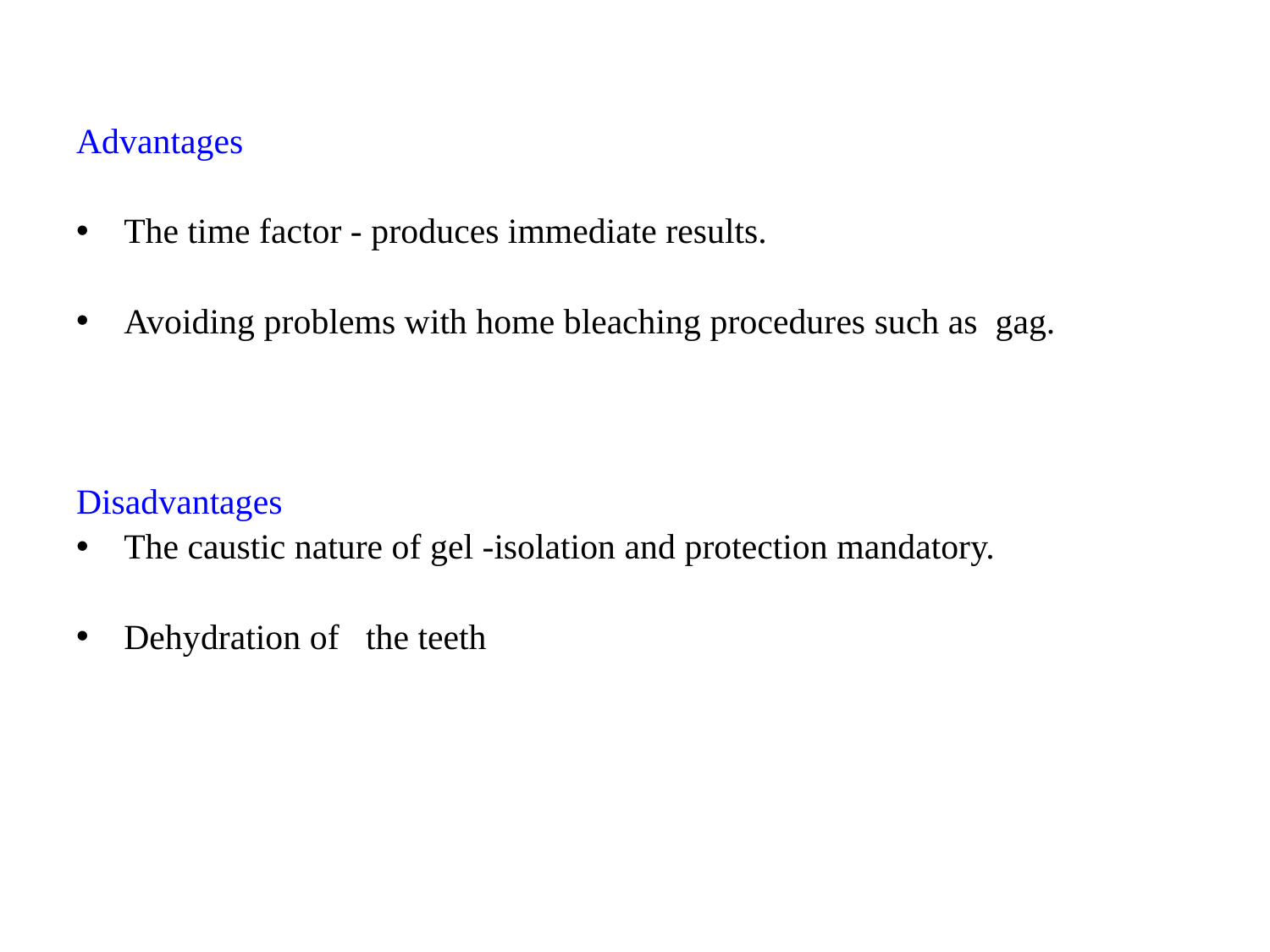

Advantages

The time factor - produces immediate results.

Avoiding problems with home bleaching procedures such as  gag.

Disadvantages
The caustic nature of gel -isolation and protection mandatory.

Dehydration of   the teeth